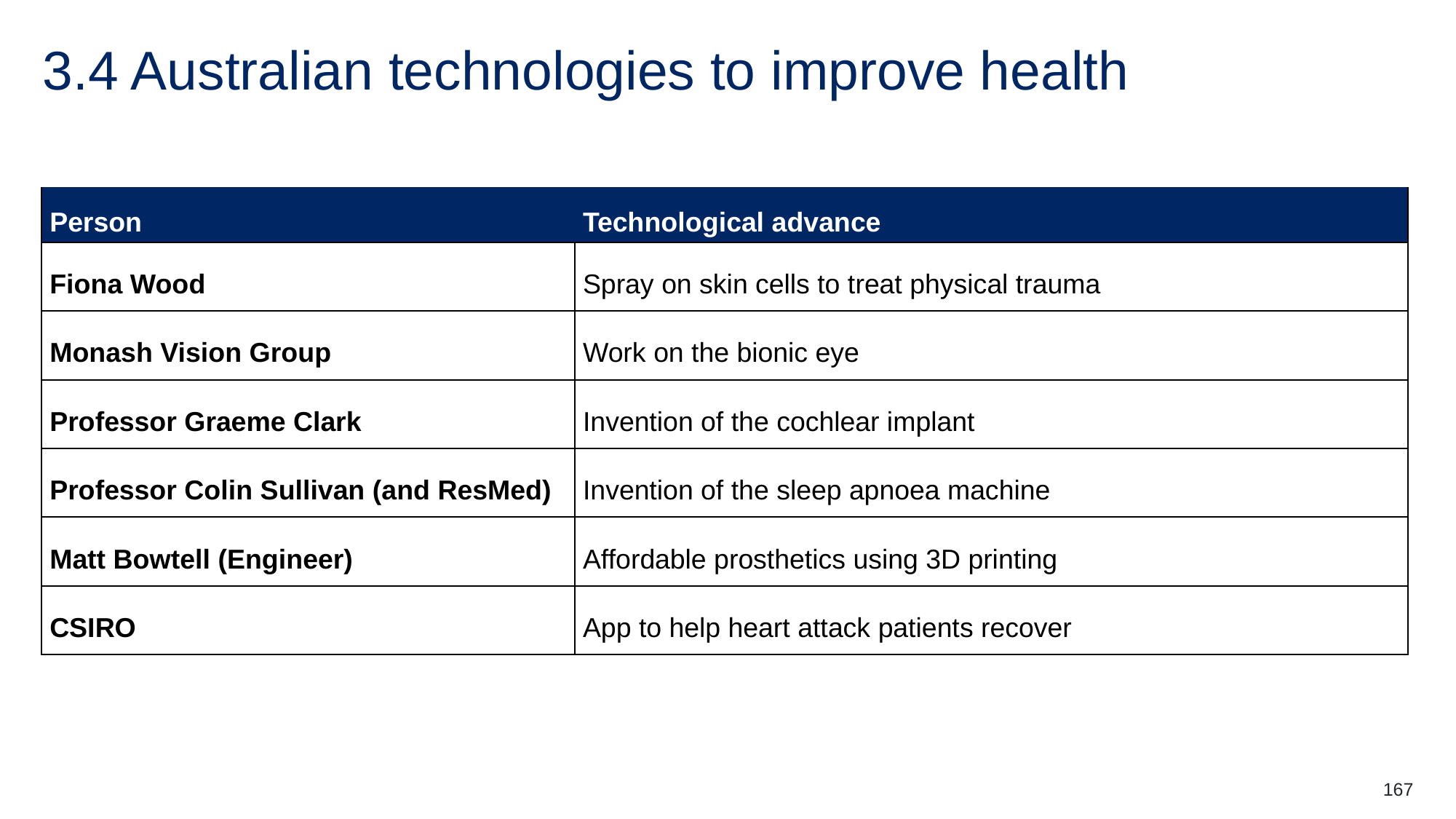

# 3.4 Australian technologies to improve health
| Person | Technological advance |
| --- | --- |
| Fiona Wood | Spray on skin cells to treat physical trauma |
| Monash Vision Group | Work on the bionic eye |
| Professor Graeme Clark | Invention of the cochlear implant |
| Professor Colin Sullivan (and ResMed) | Invention of the sleep apnoea machine |
| Matt Bowtell (Engineer) | Affordable prosthetics using 3D printing |
| CSIRO | App to help heart attack patients recover |
167